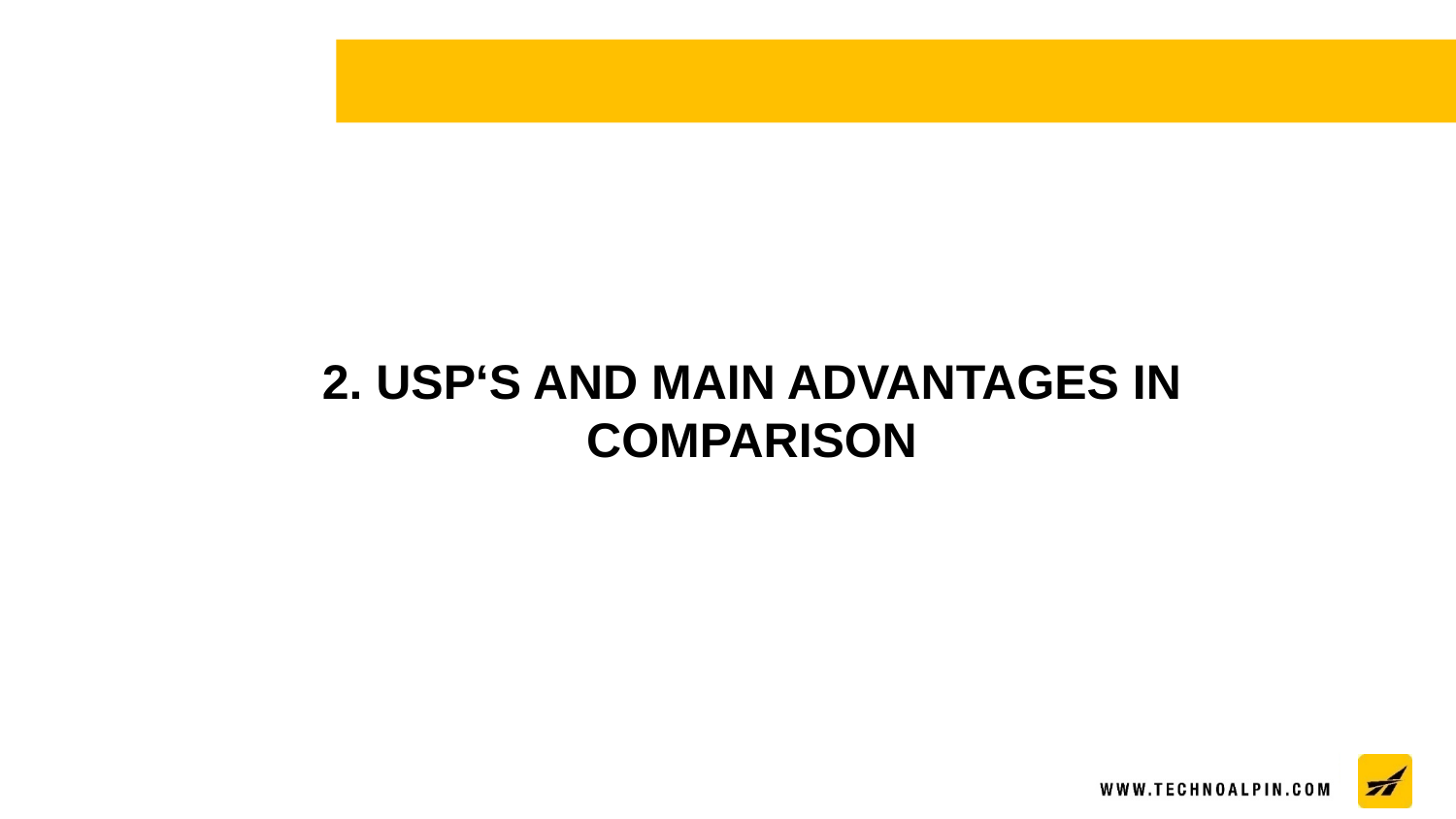

# 2. USP‘S and MAIN ADVANTAGES IN COMPARISON